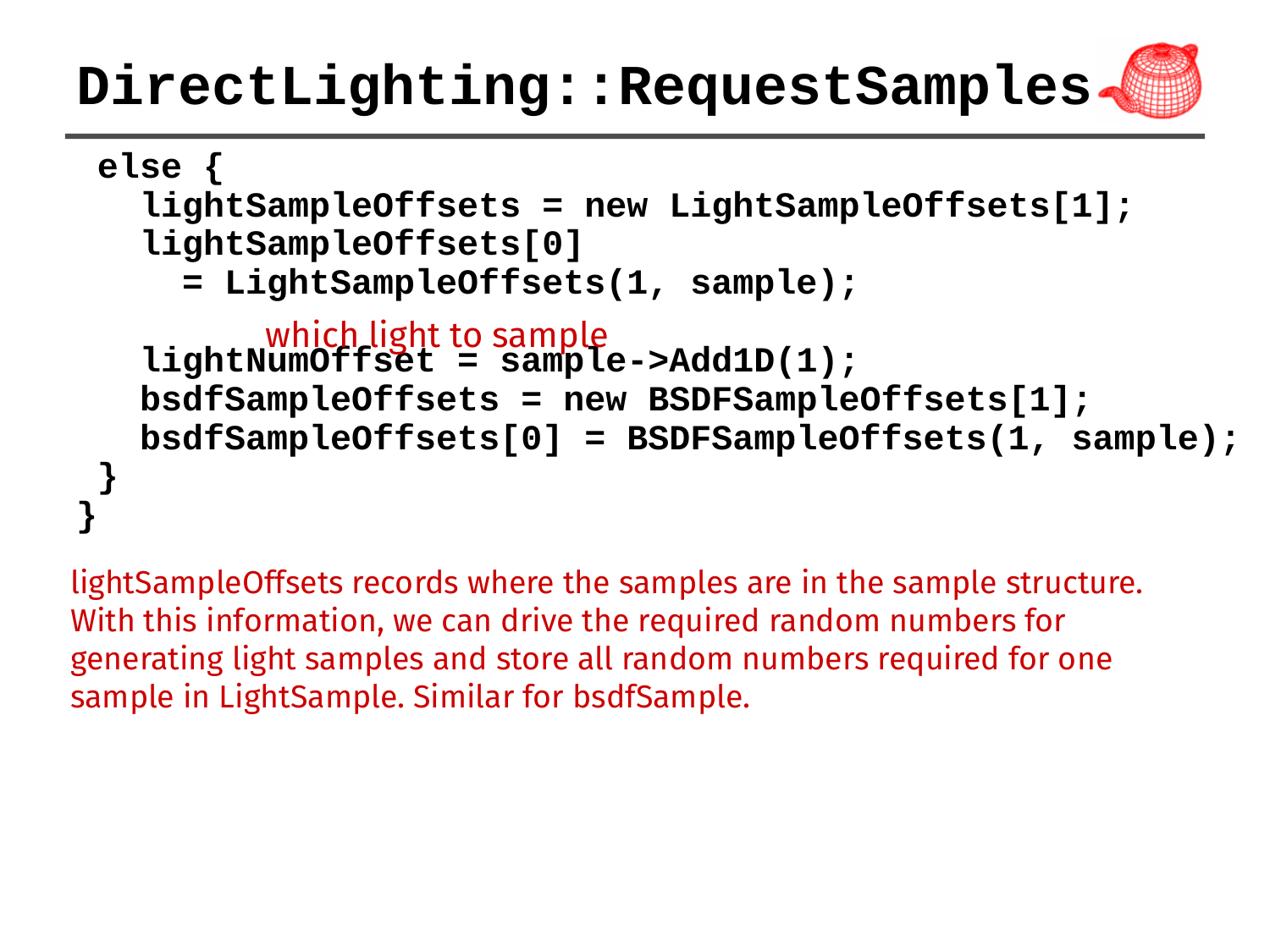

# DirectLighting::RequestSamples
 else {
   lightSampleOffsets = new LightSampleOffsets[1];
   lightSampleOffsets[0]
     = LightSampleOffsets(1, sample);

   lightNumOffset = sample->Add1D(1);
   bsdfSampleOffsets = new BSDFSampleOffsets[1];
   bsdfSampleOffsets[0] = BSDFSampleOffsets(1, sample);
 }
}
which light to sample
lightSampleOffsets records where the samples are in the sample structure.
With this information, we can drive the required random numbers for
generating light samples and store all random numbers required for one
sample in LightSample. Similar for bsdfSample.